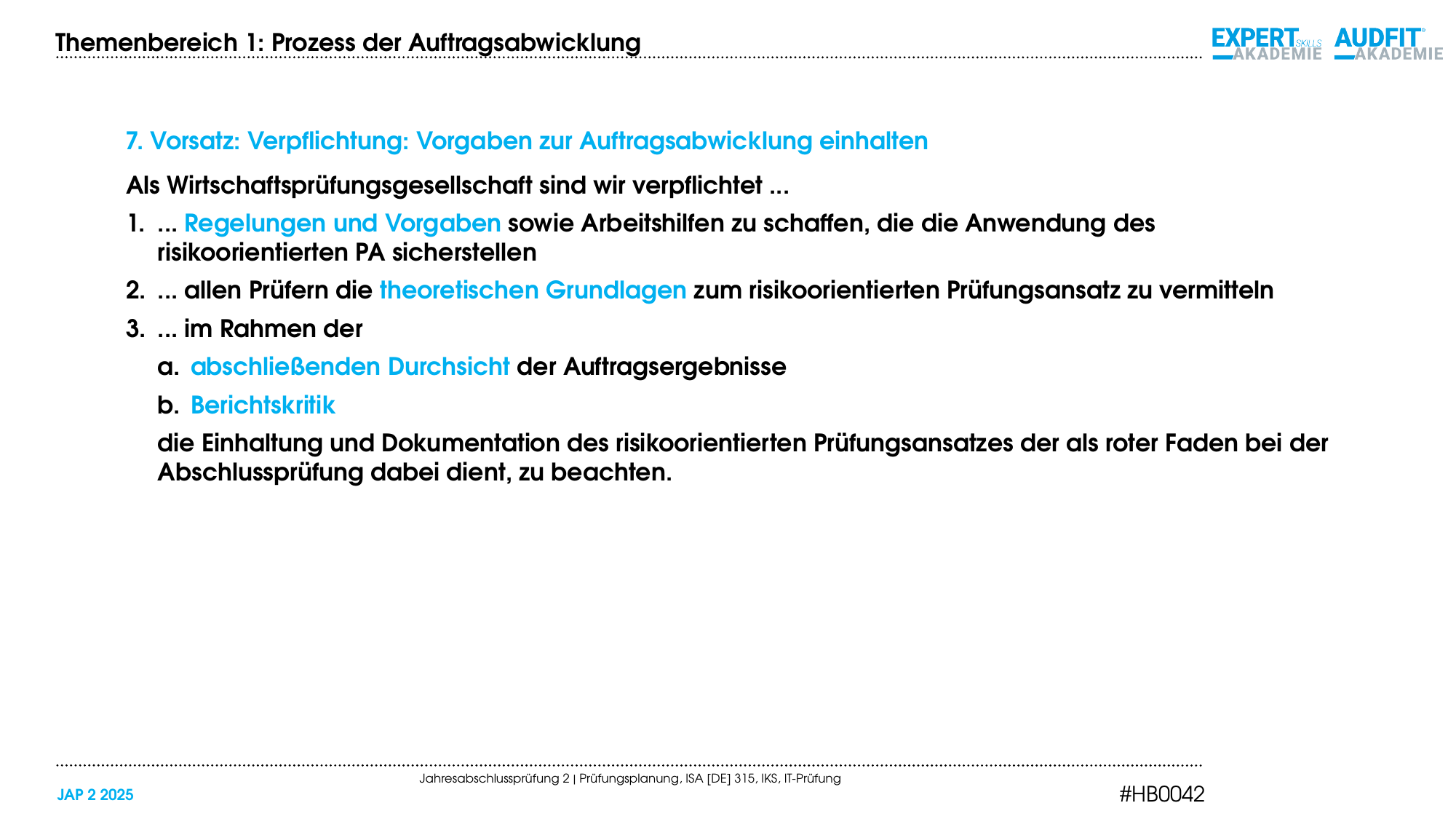

Themenbereich 1: Prozess der Auftragsabwicklung
7. Vorsatz: Verpflichtung: Vorgaben zur Auftragsabwicklung einhalten
Als Wirtschaftsprüfungsgesellschaft sind wir verpflichtet ...
... Regelungen und Vorgaben sowie Arbeitshilfen zu schaffen, die die Anwendung des risikoorientierten PA sicherstellen
... allen Prüfern die theoretischen Grundlagen zum risikoorientierten Prüfungsansatz zu vermitteln
... im Rahmen der
abschließenden Durchsicht der Auftragsergebnisse
Berichtskritik
die Einhaltung und Dokumentation des risikoorientierten Prüfungsansatzes der als roter Faden bei der Abschlussprüfung dabei dient, zu beachten.